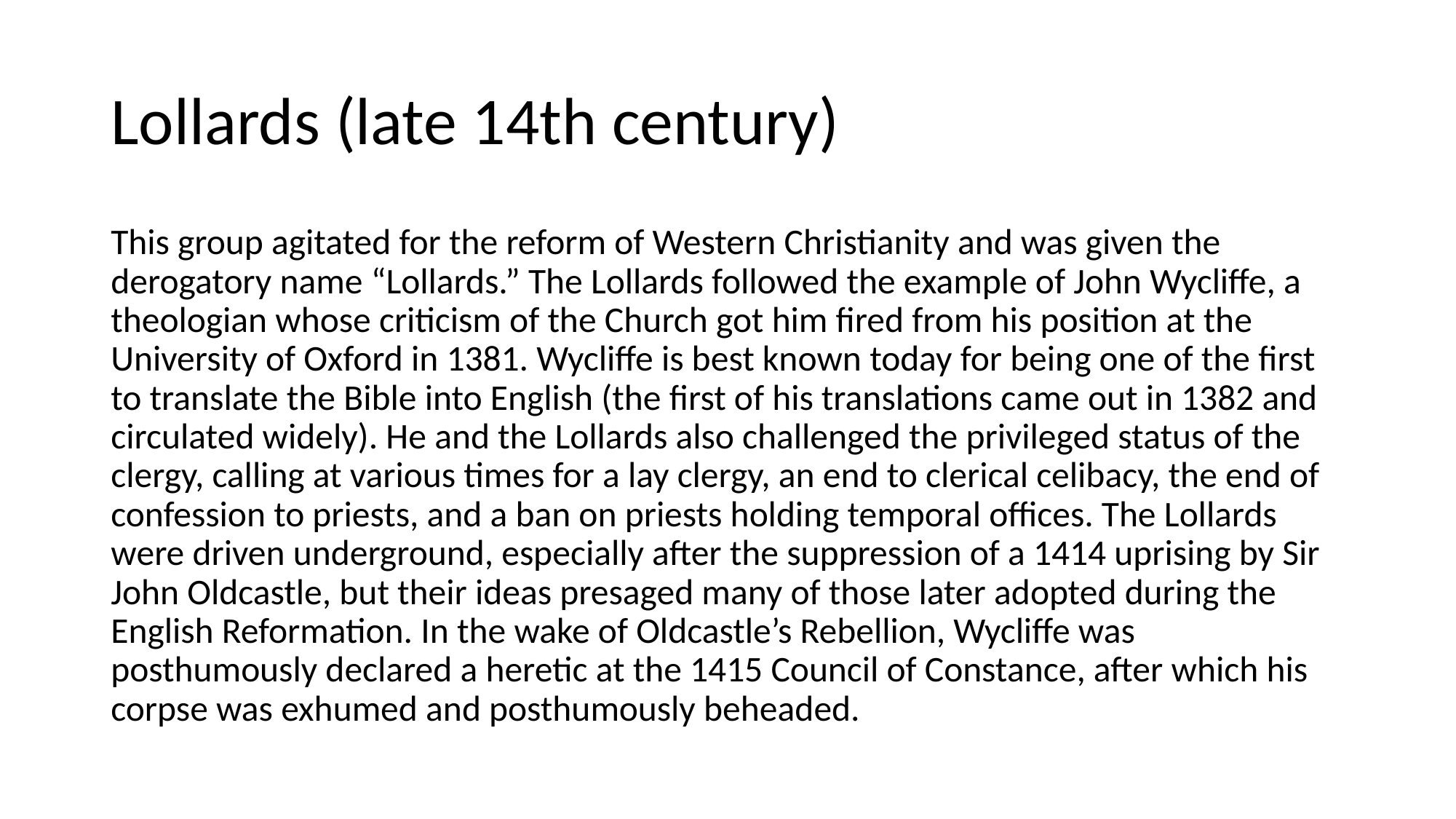

# Lollards (late 14th century)
This group agitated for the reform of Western Christianity and was given the derogatory name “Lollards.” The Lollards followed the example of John Wycliffe, a theologian whose criticism of the Church got him fired from his position at the University of Oxford in 1381. Wycliffe is best known today for being one of the first to translate the Bible into English (the first of his translations came out in 1382 and circulated widely). He and the Lollards also challenged the privileged status of the clergy, calling at various times for a lay clergy, an end to clerical celibacy, the end of confession to priests, and a ban on priests holding temporal offices. The Lollards were driven underground, especially after the suppression of a 1414 uprising by Sir John Oldcastle, but their ideas presaged many of those later adopted during the English Reformation. In the wake of Oldcastle’s Rebellion, Wycliffe was posthumously declared a heretic at the 1415 Council of Constance, after which his corpse was exhumed and posthumously beheaded.